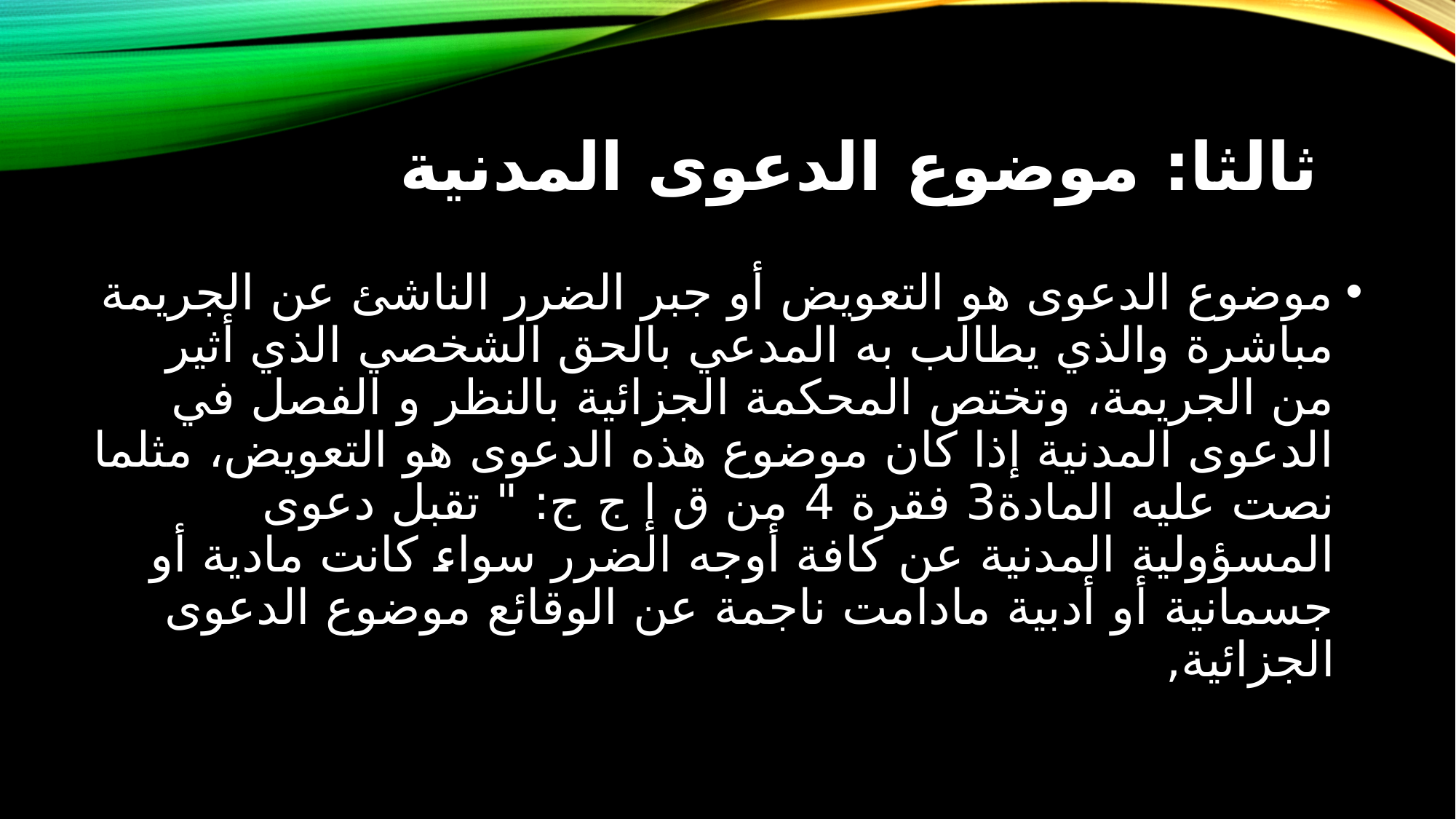

# ثالثا: موضوع الدعوى المدنية
موضوع الدعوى هو التعويض أو جبر الضرر الناشئ عن الجريمة مباشرة والذي يطالب به المدعي بالحق الشخصي الذي أثير من الجريمة، وتختص المحكمة الجزائية بالنظر و الفصل في الدعوى المدنية إذا كان موضوع هذه الدعوى هو التعويض، مثلما نصت عليه المادة3 فقرة 4 من ق إ ج ج: " تقبل دعوى المسؤولية المدنية عن كافة أوجه الضرر سواء كانت مادية أو جسمانية أو أدبية مادامت ناجمة عن الوقائع موضوع الدعوى الجزائية,